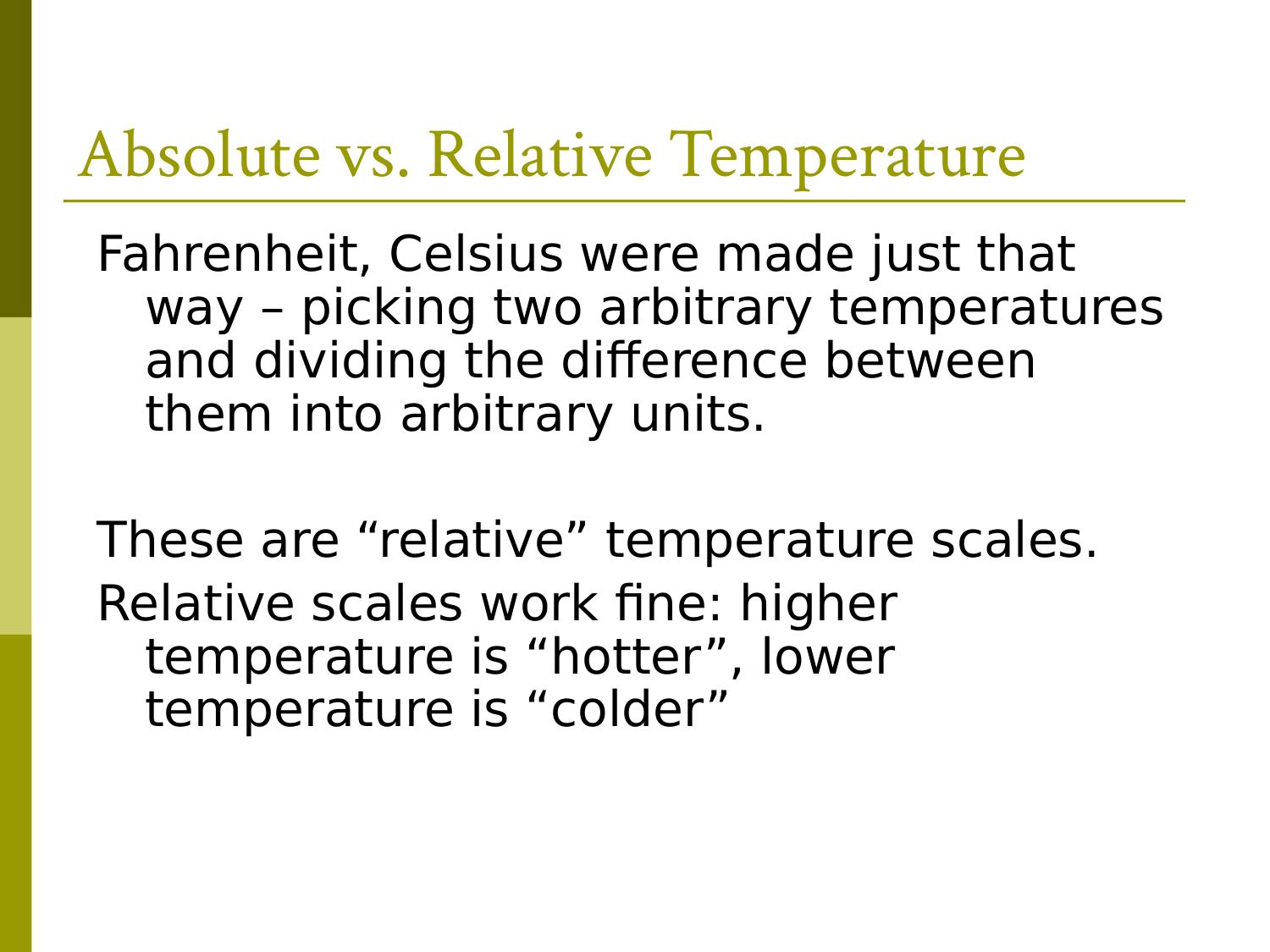

# Absolute vs. Relative Temperature
Fahrenheit, Celsius were made just that way – picking two arbitrary temperatures and dividing the difference between them into arbitrary units.

These are “relative” temperature scales.
Relative scales work fine: higher temperature is “hotter”, lower temperature is “colder”